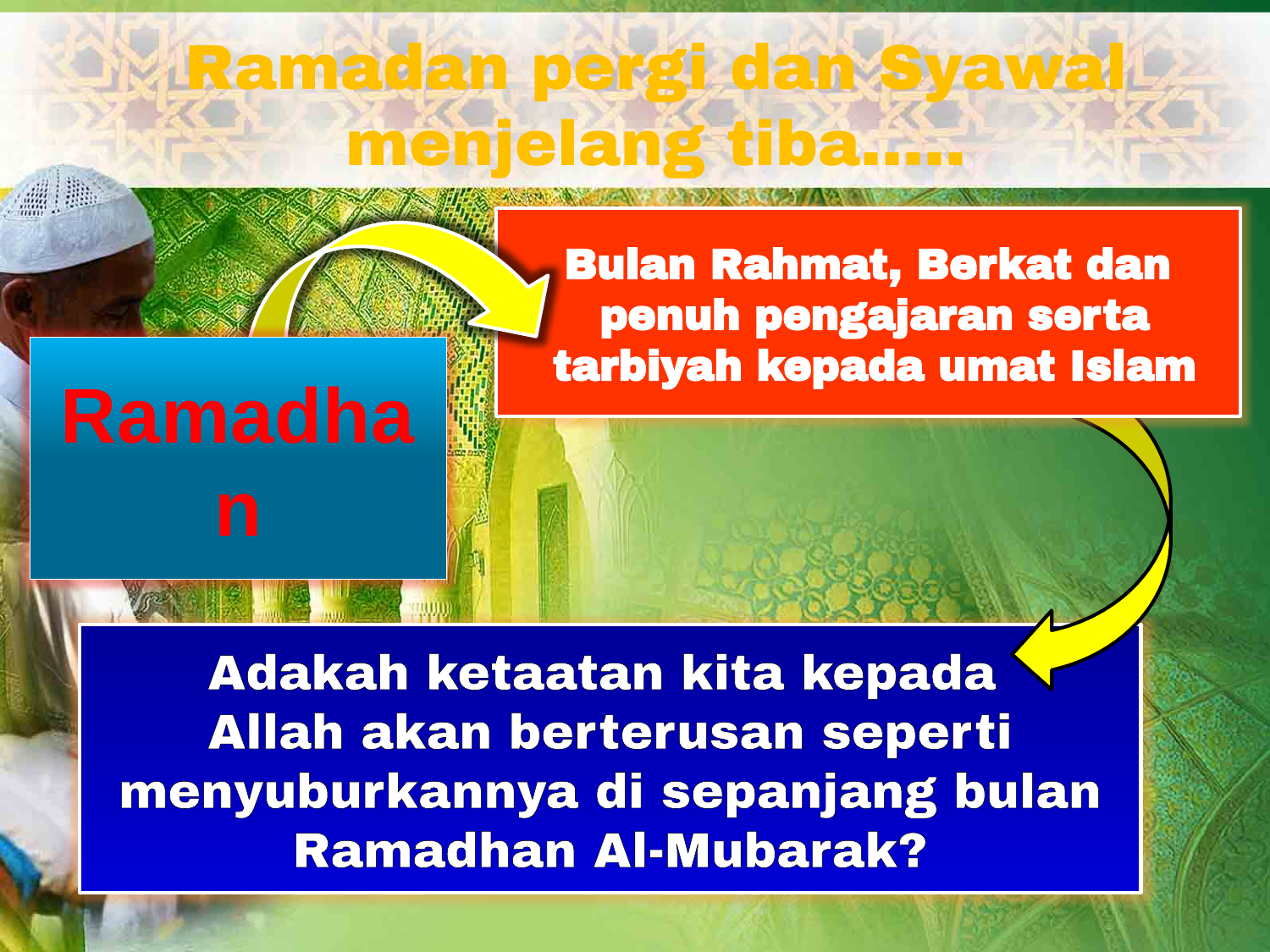

Ramadan pergi dan Syawal menjelang tiba…..
Bulan Rahmat, Berkat dan  penuh pengajaran serta tarbiyah kepada umat Islam

Ramadhan

Adakah ketaatan kita kepada
Allah akan berterusan seperti menyuburkannya di sepanjang bulan Ramadhan Al-Mubarak?